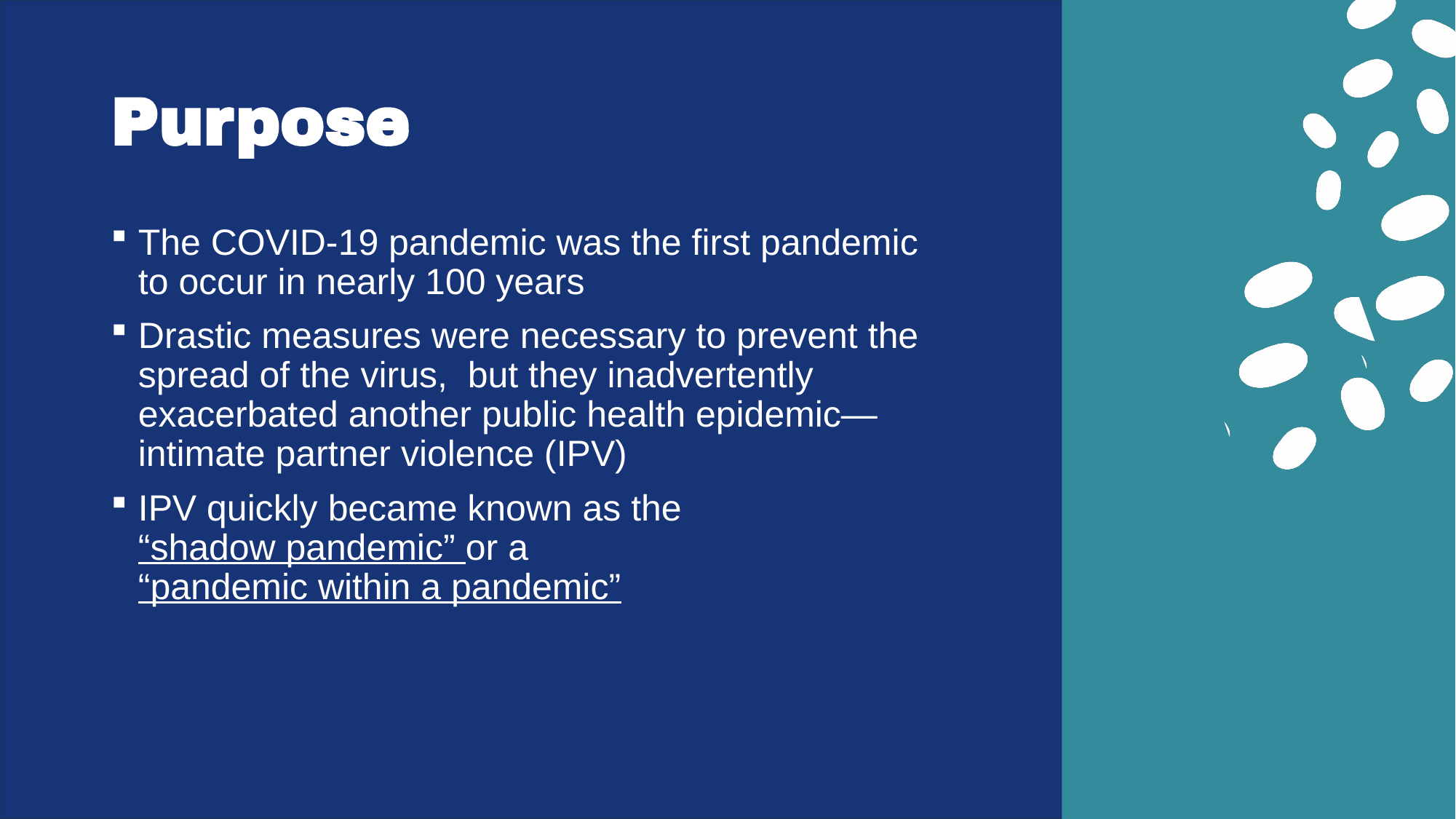

# Purpose

The COVID-19 pandemic was the first pandemic to occur in nearly 100 years
Drastic measures were necessary to prevent the spread of the virus,  but they inadvertently exacerbated another public health epidemic—intimate partner violence (IPV)
IPV quickly became known as the “shadow pandemic” or a “pandemic within a pandemic”

3